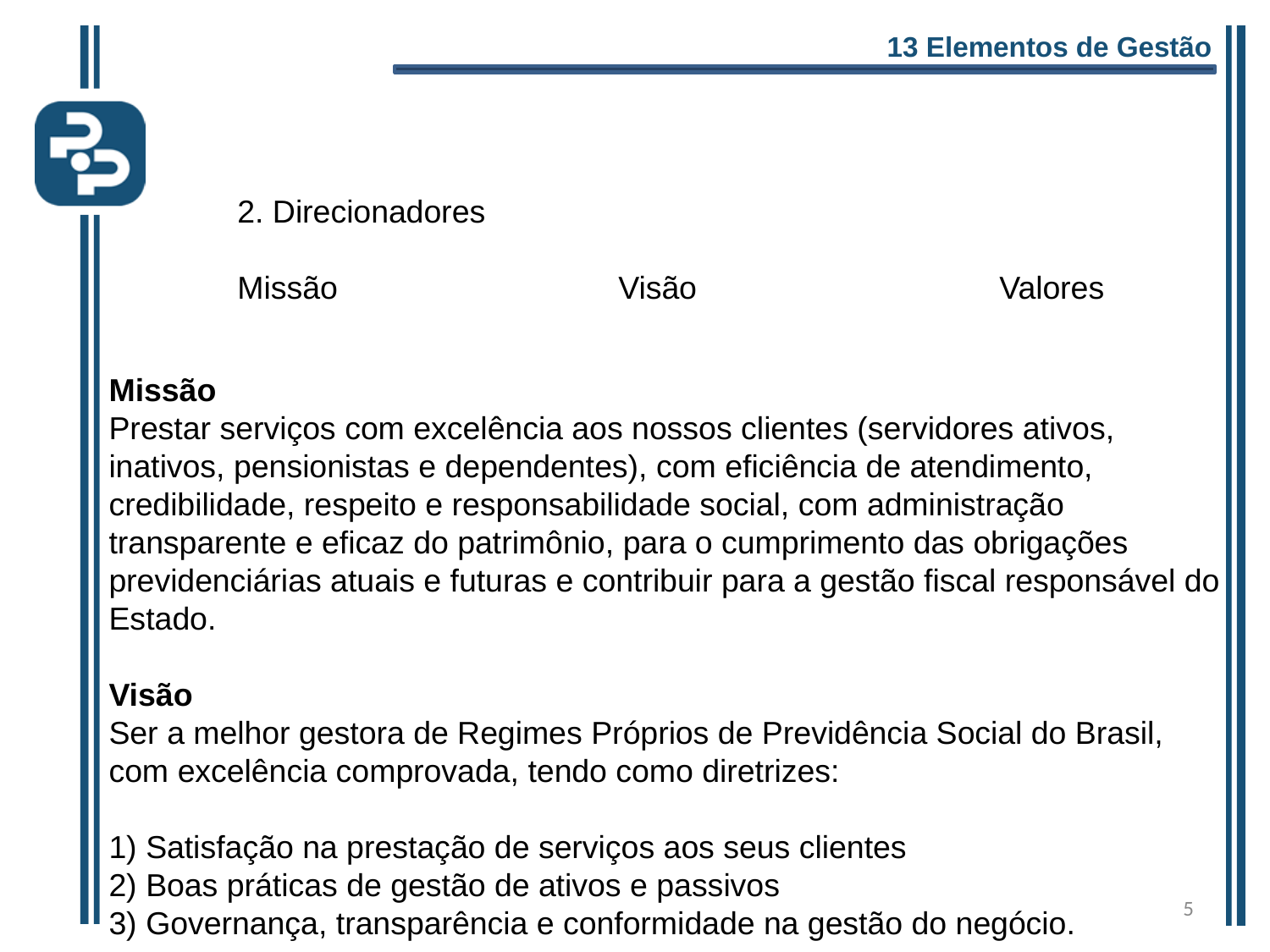

13 Elementos de Gestão

2. Direcionadores

Missão			Visão			Valores
Missão
Prestar serviços com excelência aos nossos clientes (servidores ativos, inativos, pensionistas e dependentes), com eficiência de atendimento, credibilidade, respeito e responsabilidade social, com administração transparente e eficaz do patrimônio, para o cumprimento das obrigações previdenciárias atuais e futuras e contribuir para a gestão fiscal responsável do Estado.

Visão
Ser a melhor gestora de Regimes Próprios de Previdência Social do Brasil, com excelência comprovada, tendo como diretrizes:
1) Satisfação na prestação de serviços aos seus clientes
2) Boas práticas de gestão de ativos e passivos
3) Governança, transparência e conformidade na gestão do negócio.
5